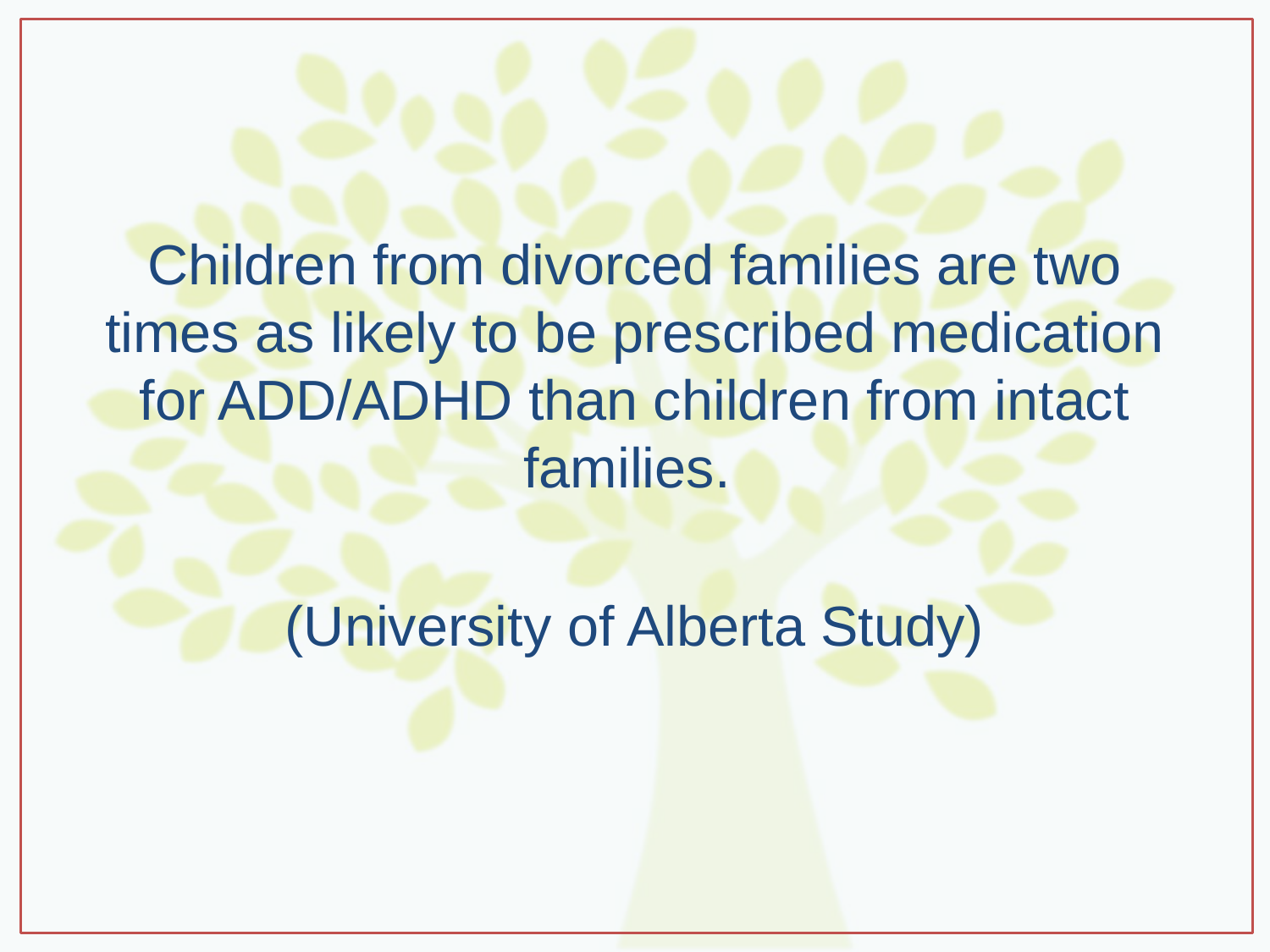

Children from divorced families are two times as likely to be prescribed medication for ADD/ADHD than children from intact families.

(University of Alberta Study)